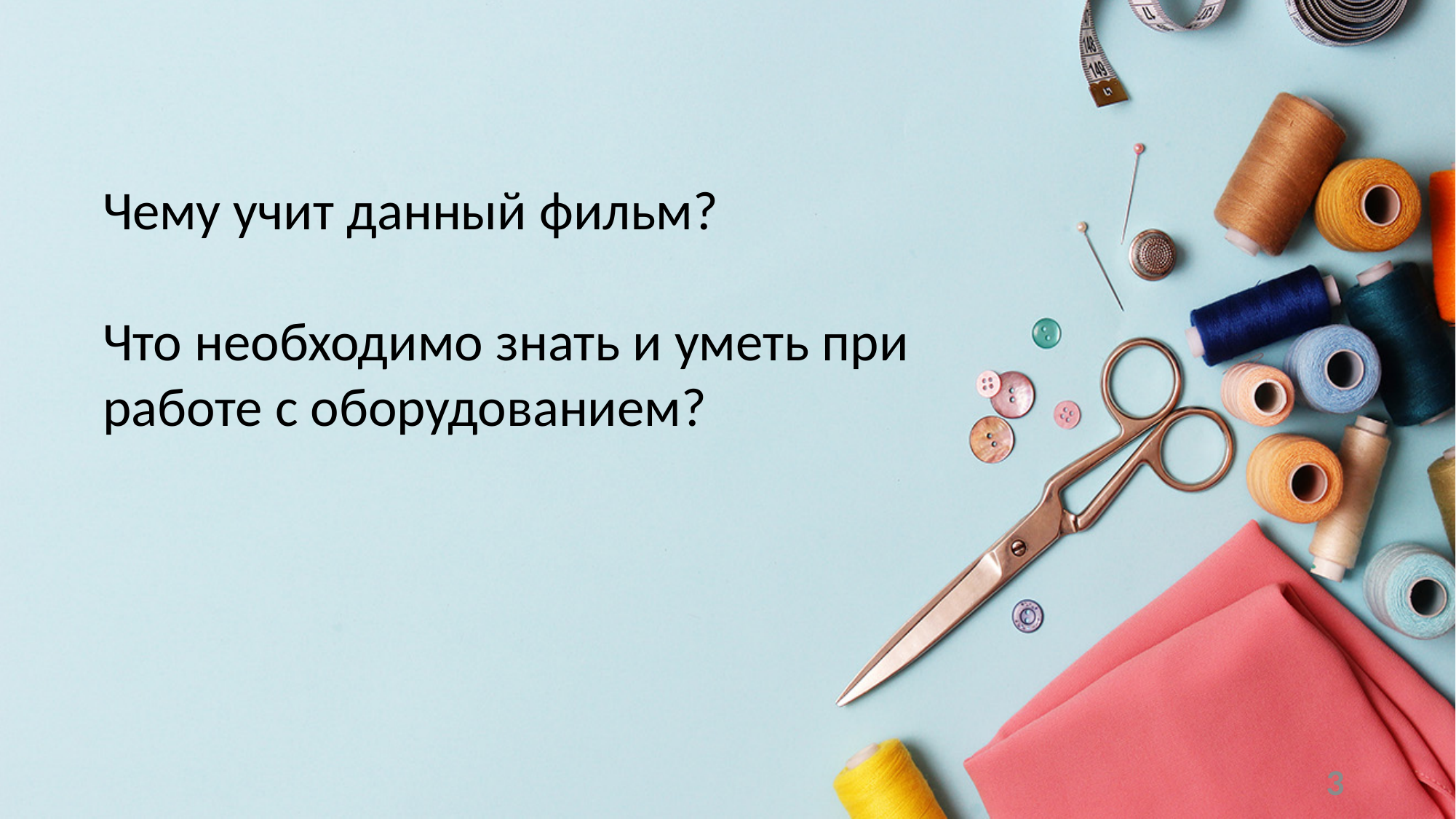

Чему учит данный фильм?

Что необходимо знать и уметь при работе с оборудованием?

3